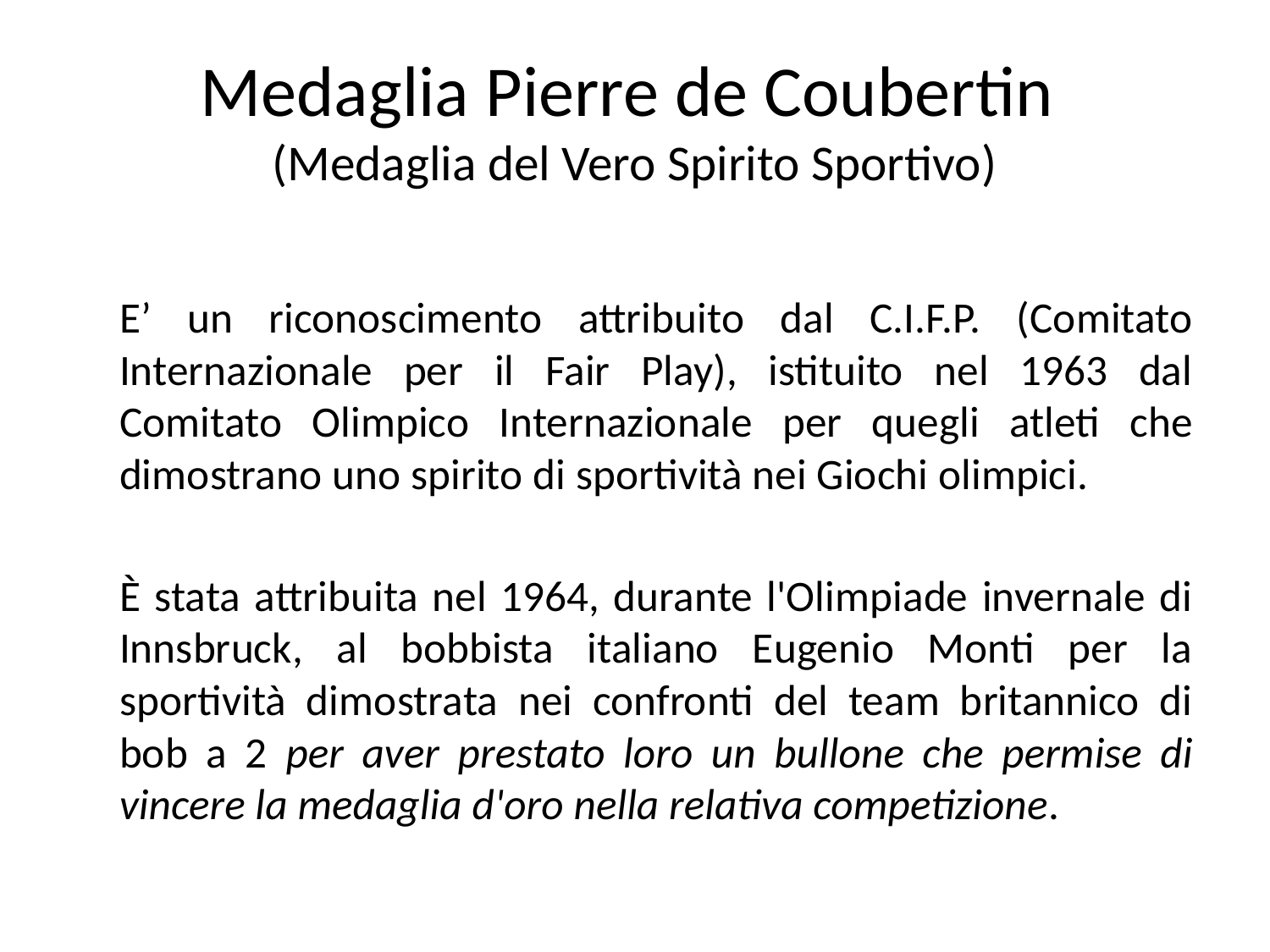

# Medaglia Pierre de Coubertin (Medaglia del Vero Spirito Sportivo)

	E’ un riconoscimento attribuito dal C.I.F.P. (Comitato Internazionale per il Fair Play), istituito nel 1963 dal Comitato Olimpico Internazionale per quegli atleti che dimostrano uno spirito di sportività nei Giochi olimpici.

	È stata attribuita nel 1964, durante l'Olimpiade invernale di Innsbruck, al bobbista italiano Eugenio Monti per la sportività dimostrata nei confronti del team britannico di bob a 2 per aver prestato loro un bullone che permise di vincere la medaglia d'oro nella relativa competizione.